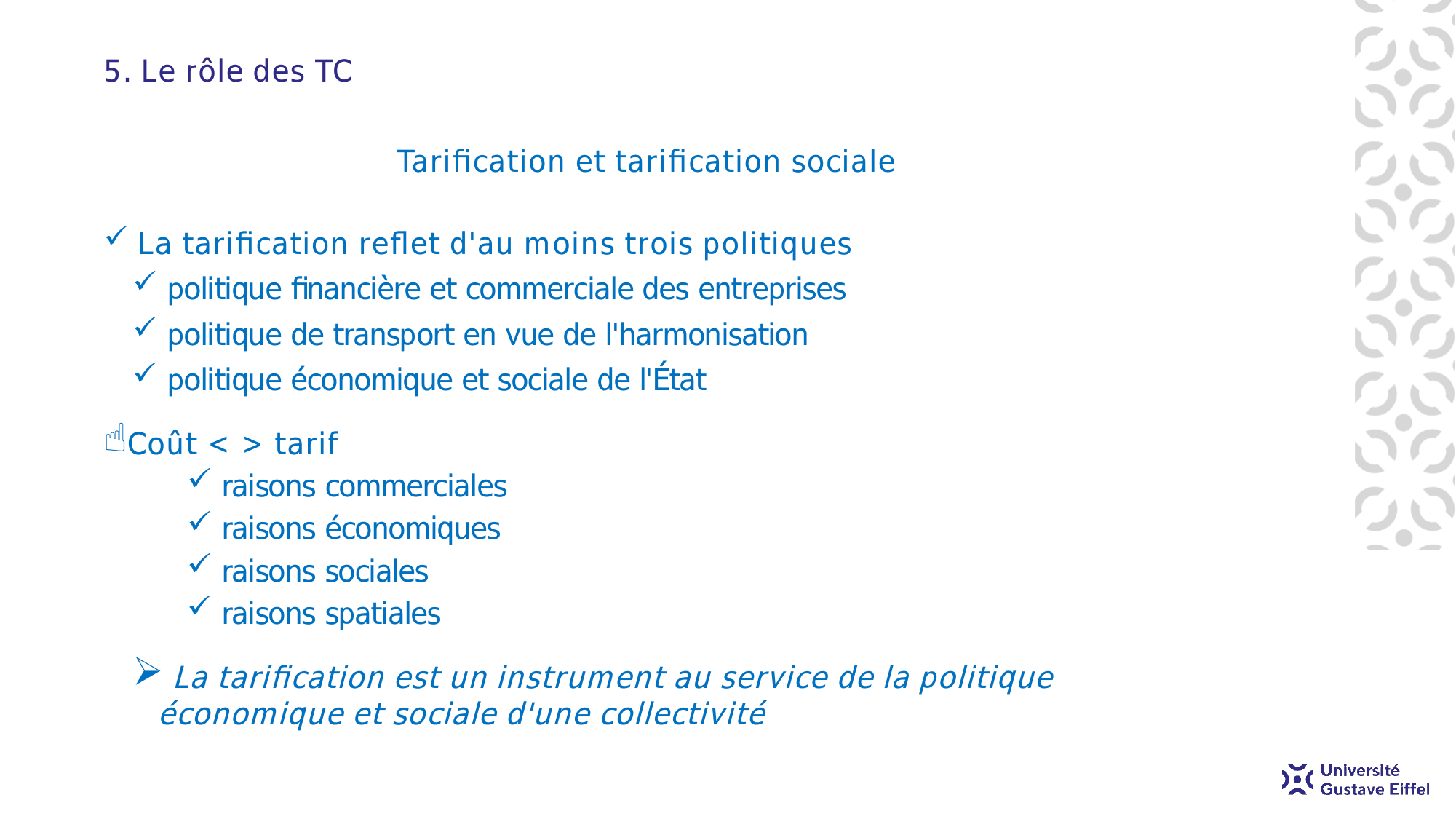

# 5. Le rôle des TC
Tarification et tarification sociale

 La tarification reflet d'au moins trois politiques
 politique financière et commerciale des entreprises
 politique de transport en vue de l'harmonisation
 politique économique et sociale de l'État
Coût < > tarif
 raisons commerciales
 raisons économiques
 raisons sociales
 raisons spatiales
 La tarification est un instrument au service de la politique économique et sociale d'une collectivité